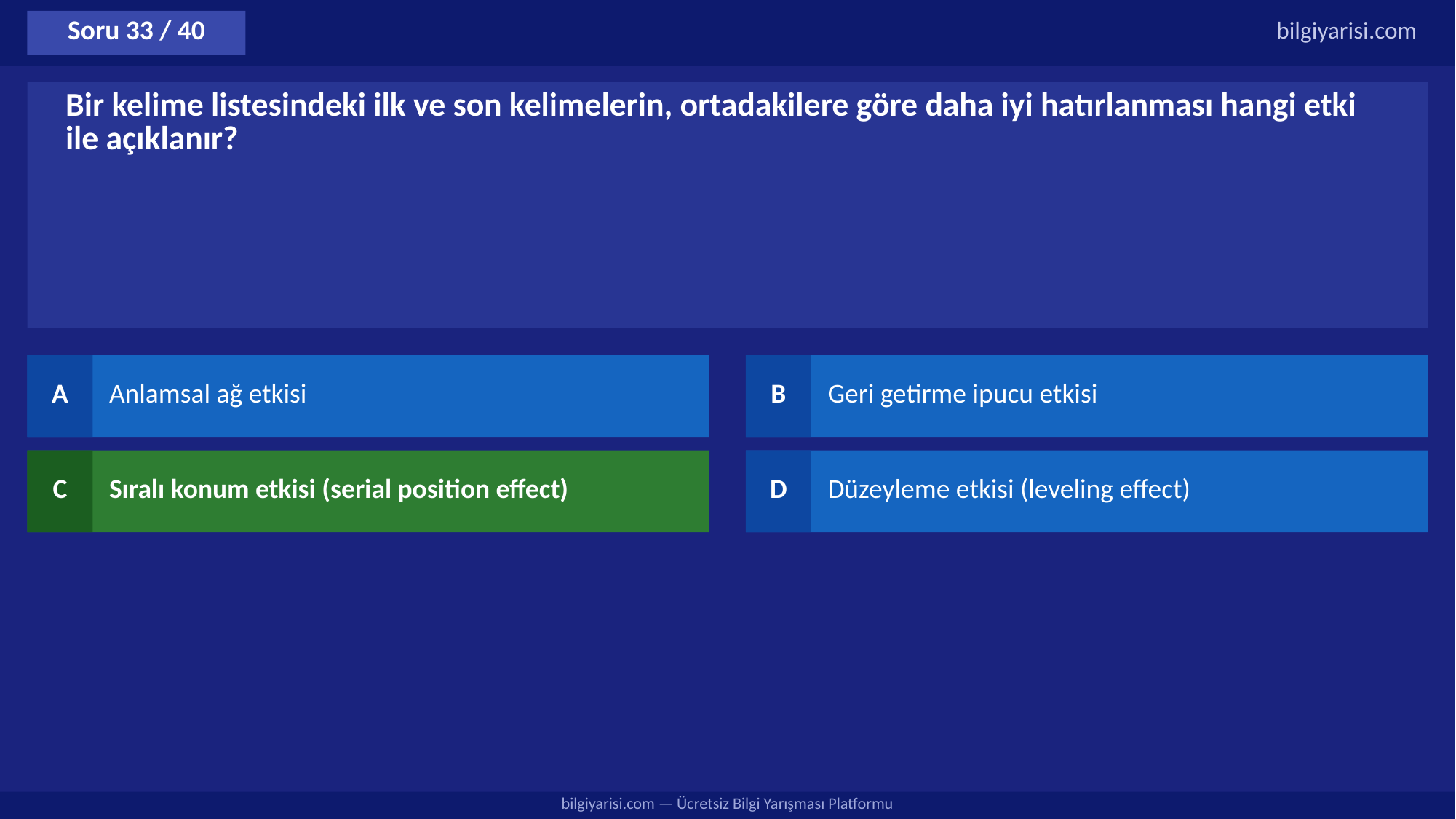

Soru 33 / 40
bilgiyarisi.com

Bir kelime listesindeki ilk ve son kelimelerin, ortadakilere göre daha iyi hatırlanması hangi etki ile açıklanır?

A
Anlamsal ağ etkisi

B
Geri getirme ipucu etkisi

C
Sıralı konum etkisi (serial position effect)

D
Düzeyleme etkisi (leveling effect)
bilgiyarisi.com — Ücretsiz Bilgi Yarışması Platformu